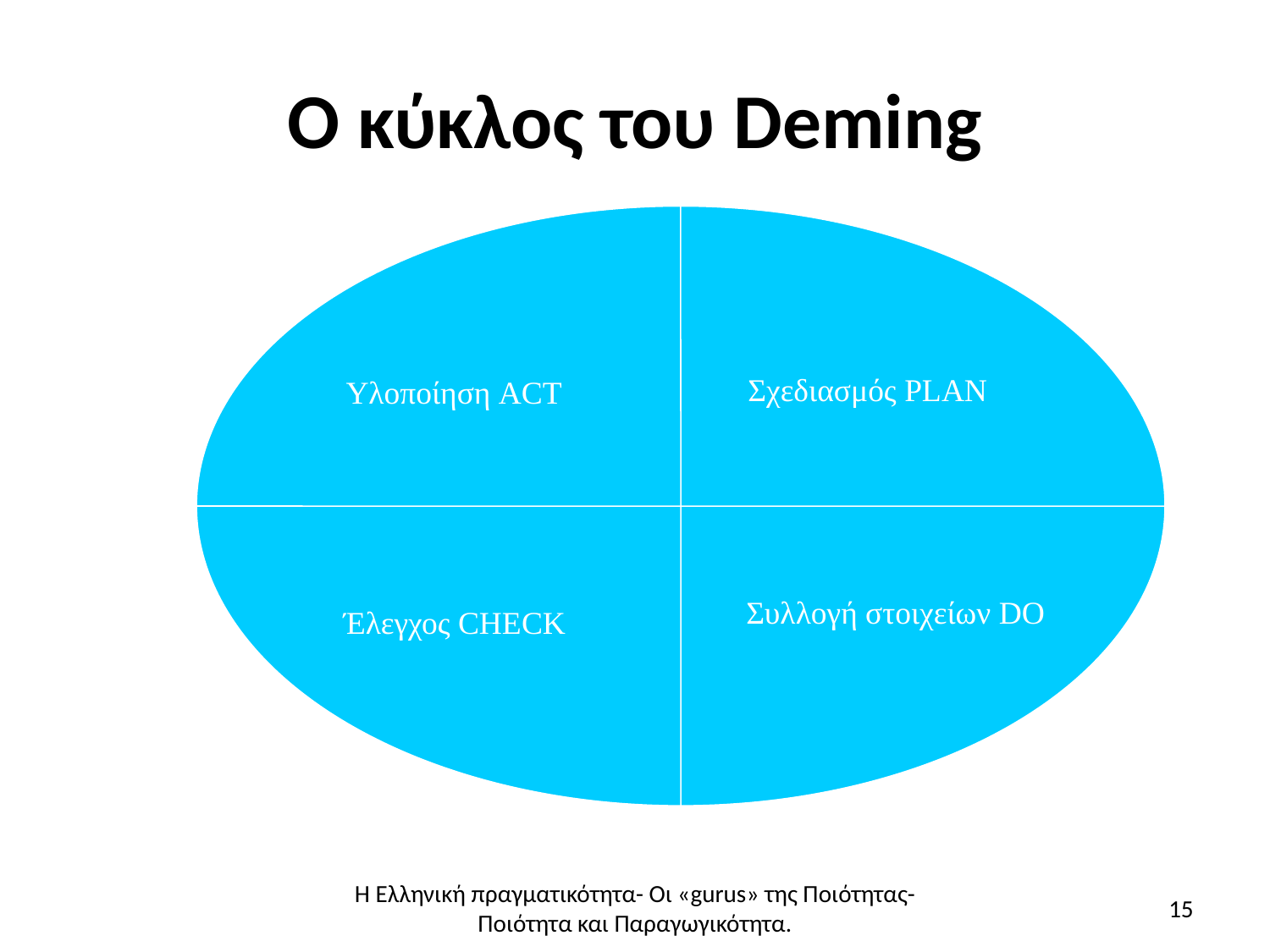

Ο κύκλος του Deming

Σχεδιασμός PLAN
Υλοποίηση ACT
Συλλογή στοιχείων DO
 Έλεγχος CHECK
Η Ελληνική πραγματικότητα- Οι «gurus» της Ποιότητας- Ποιότητα και Παραγωγικότητα.
15